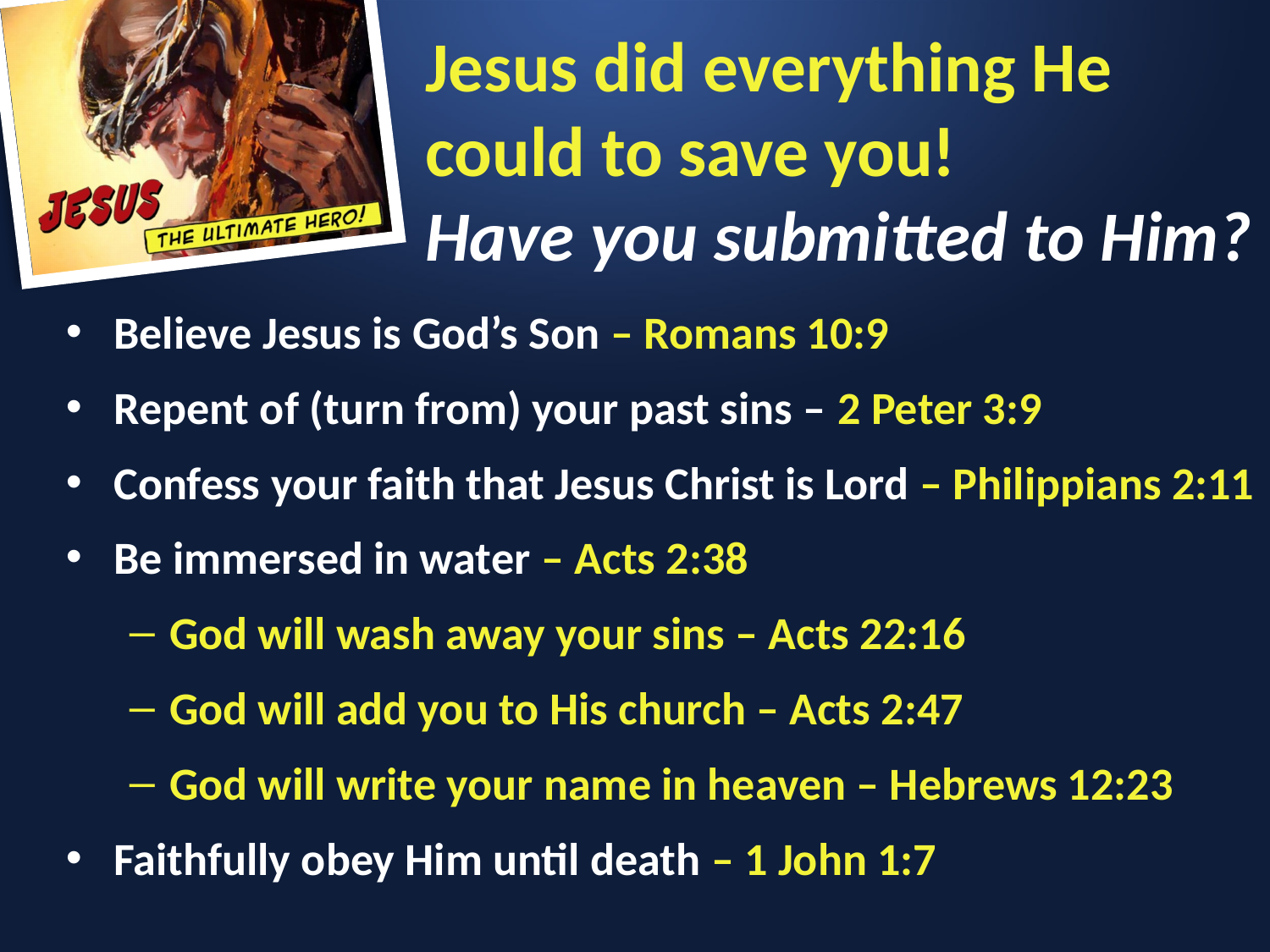

Jesus did everything He could to save you!
Have you submitted to Him?
Believe Jesus is God’s Son – Romans 10:9
Repent of (turn from) your past sins – 2 Peter 3:9
Confess your faith that Jesus Christ is Lord – Philippians 2:11
Be immersed in water – Acts 2:38
God will wash away your sins – Acts 22:16
God will add you to His church – Acts 2:47
God will write your name in heaven – Hebrews 12:23
Faithfully obey Him until death – 1 John 1:7